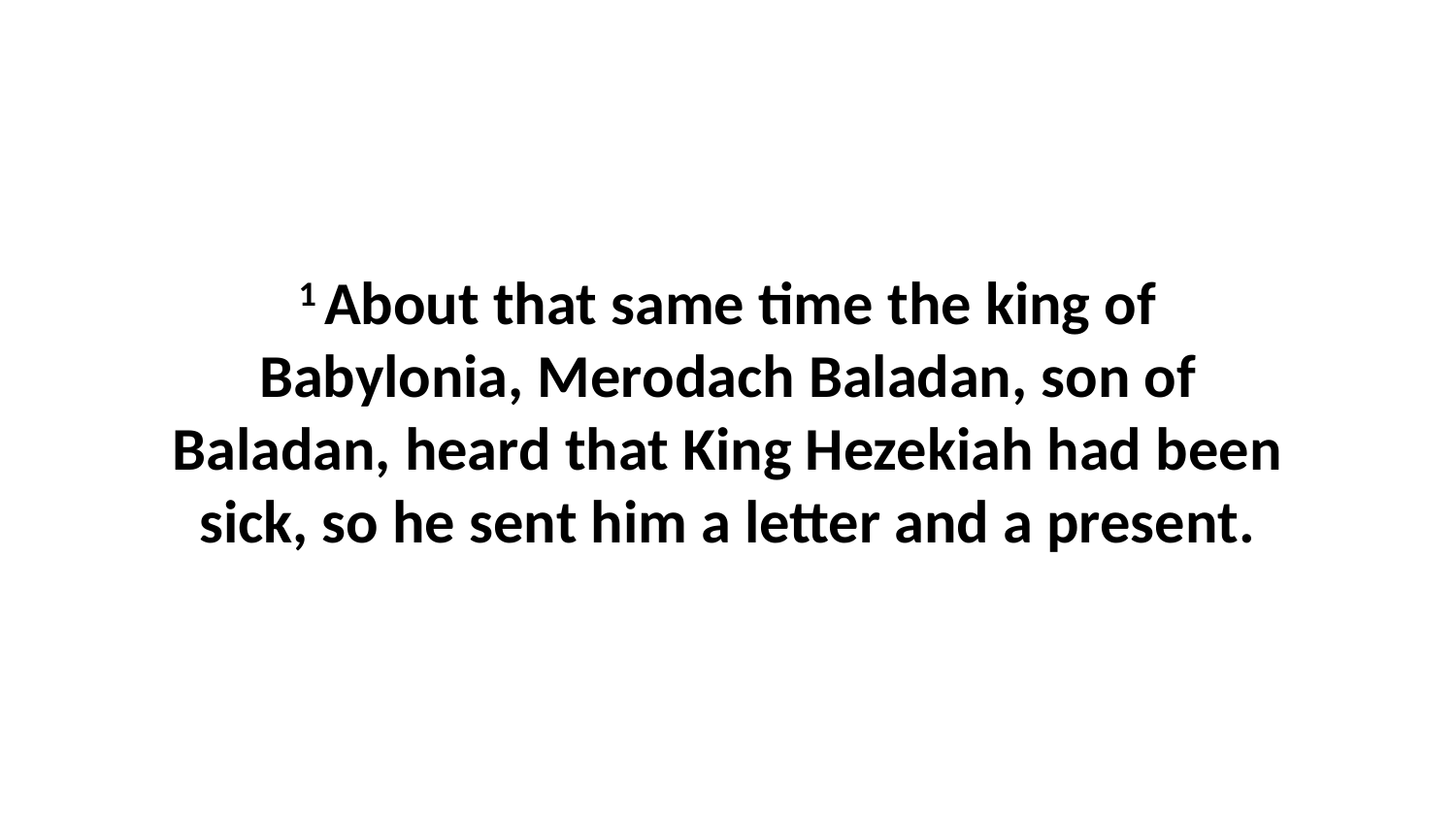

1 About that same time the king of Babylonia, Merodach Baladan, son of Baladan, heard that King Hezekiah had been sick, so he sent him a letter and a present.